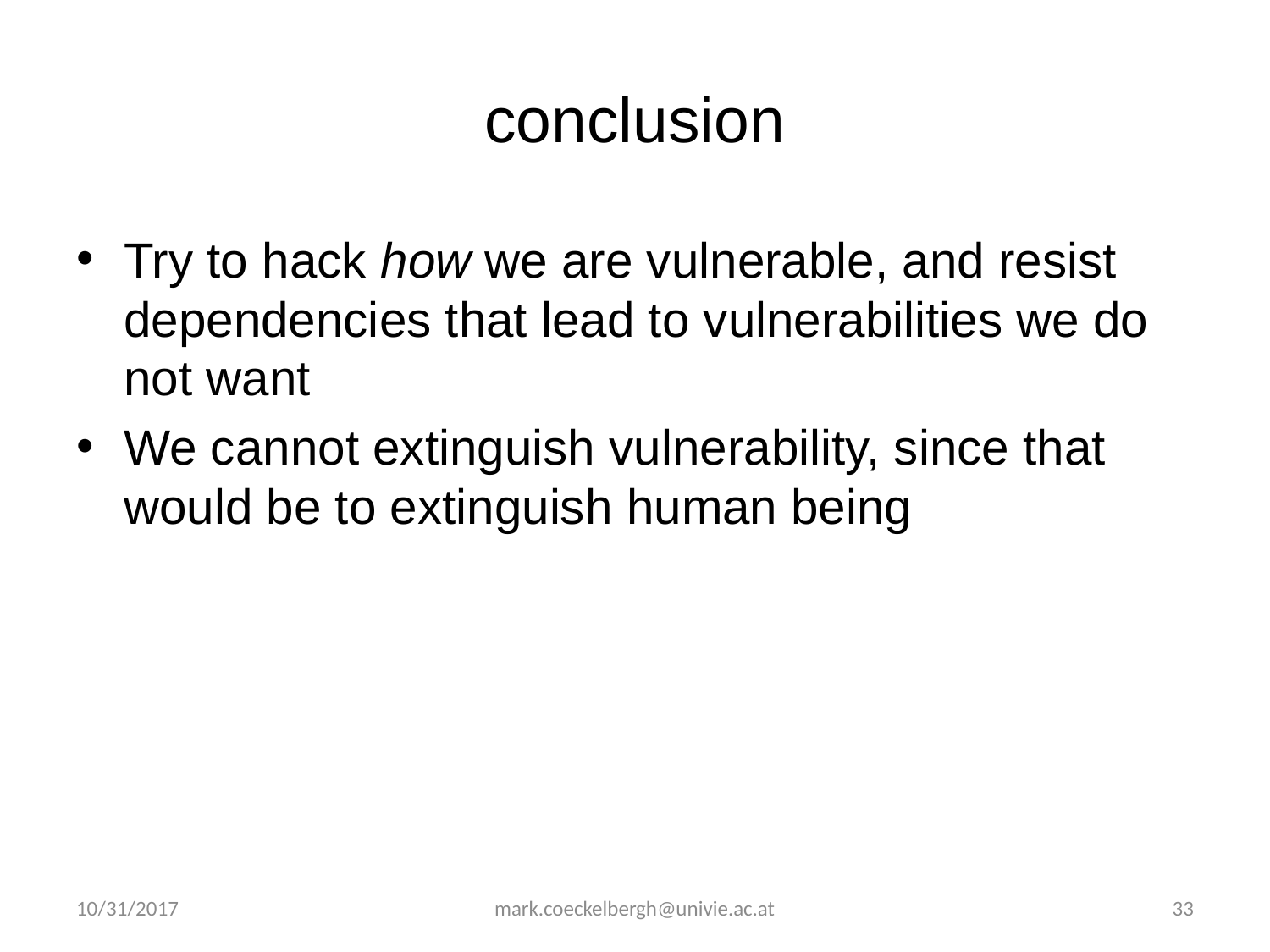

# conclusion
Try to hack how we are vulnerable, and resist dependencies that lead to vulnerabilities we do not want
We cannot extinguish vulnerability, since that would be to extinguish human being
10/31/2017
mark.coeckelbergh@univie.ac.at
33